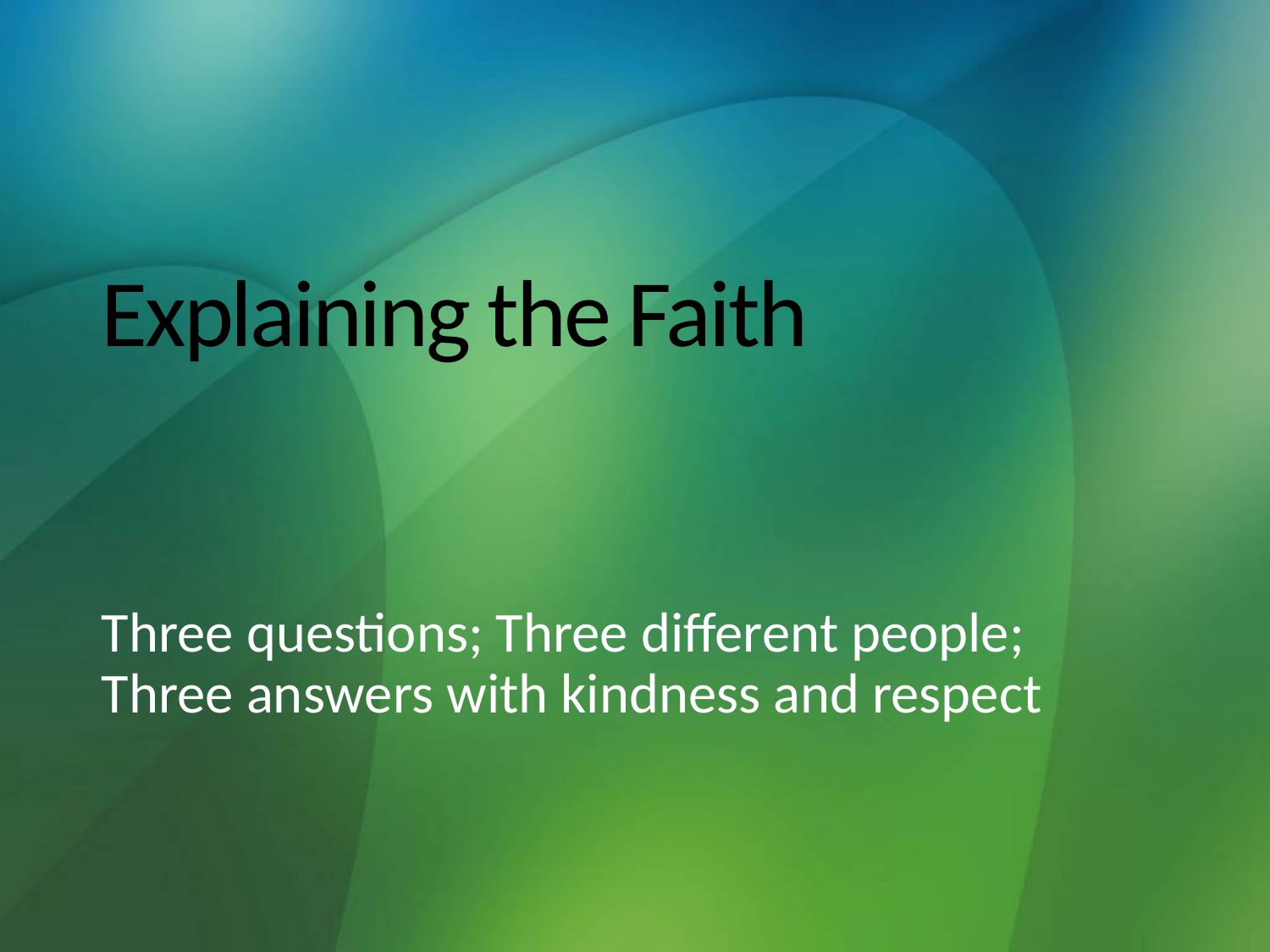

# Explaining the Faith
Three questions; Three different people;
Three answers with kindness and respect